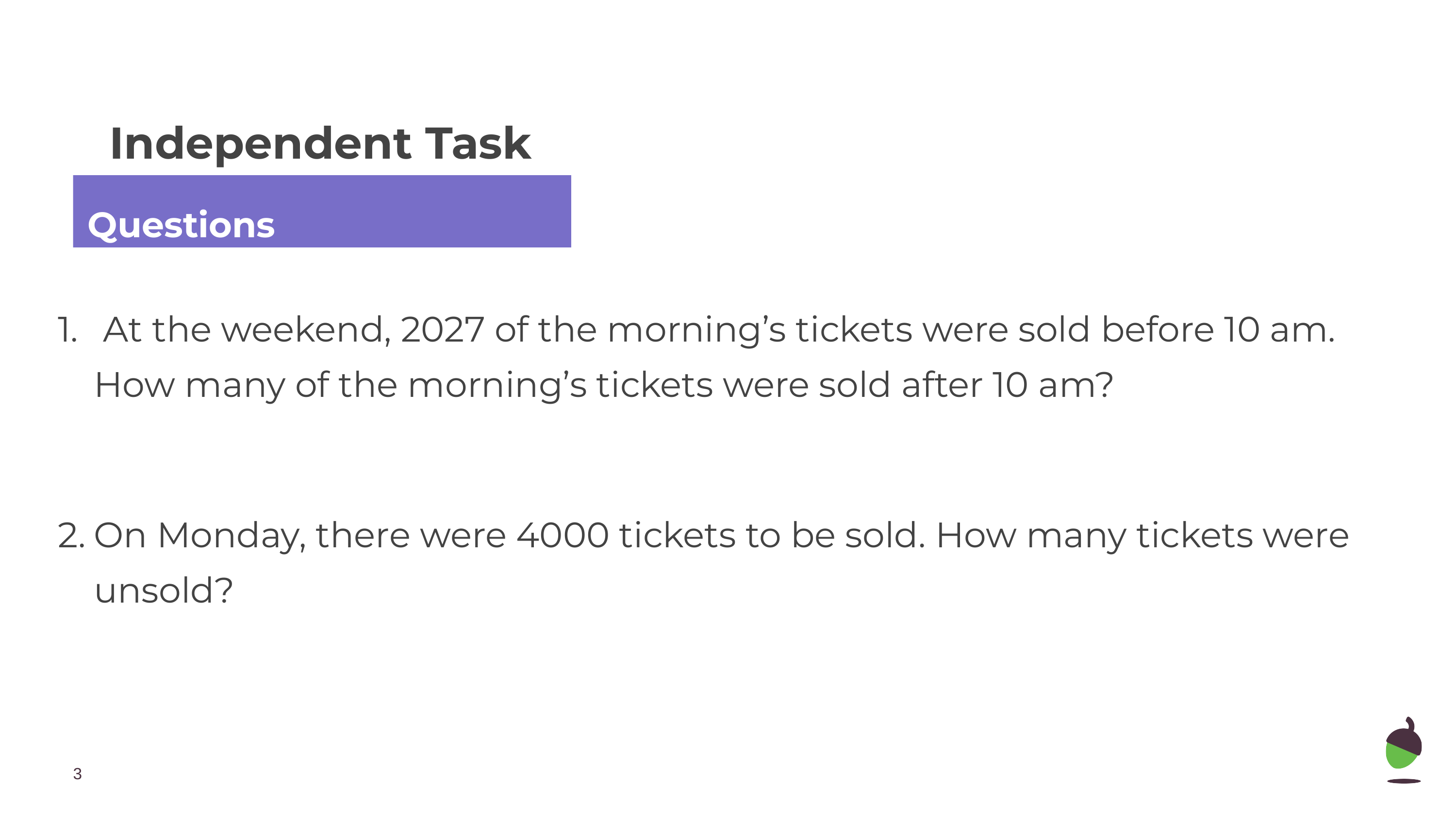

# Independent Task
Questions
 At the weekend, 2027 of the morning’s tickets were sold before 10 am.   How many of the morning’s tickets were sold after 10 am?

On Monday, there were 4000 tickets to be sold. How many tickets were unsold?

3
3